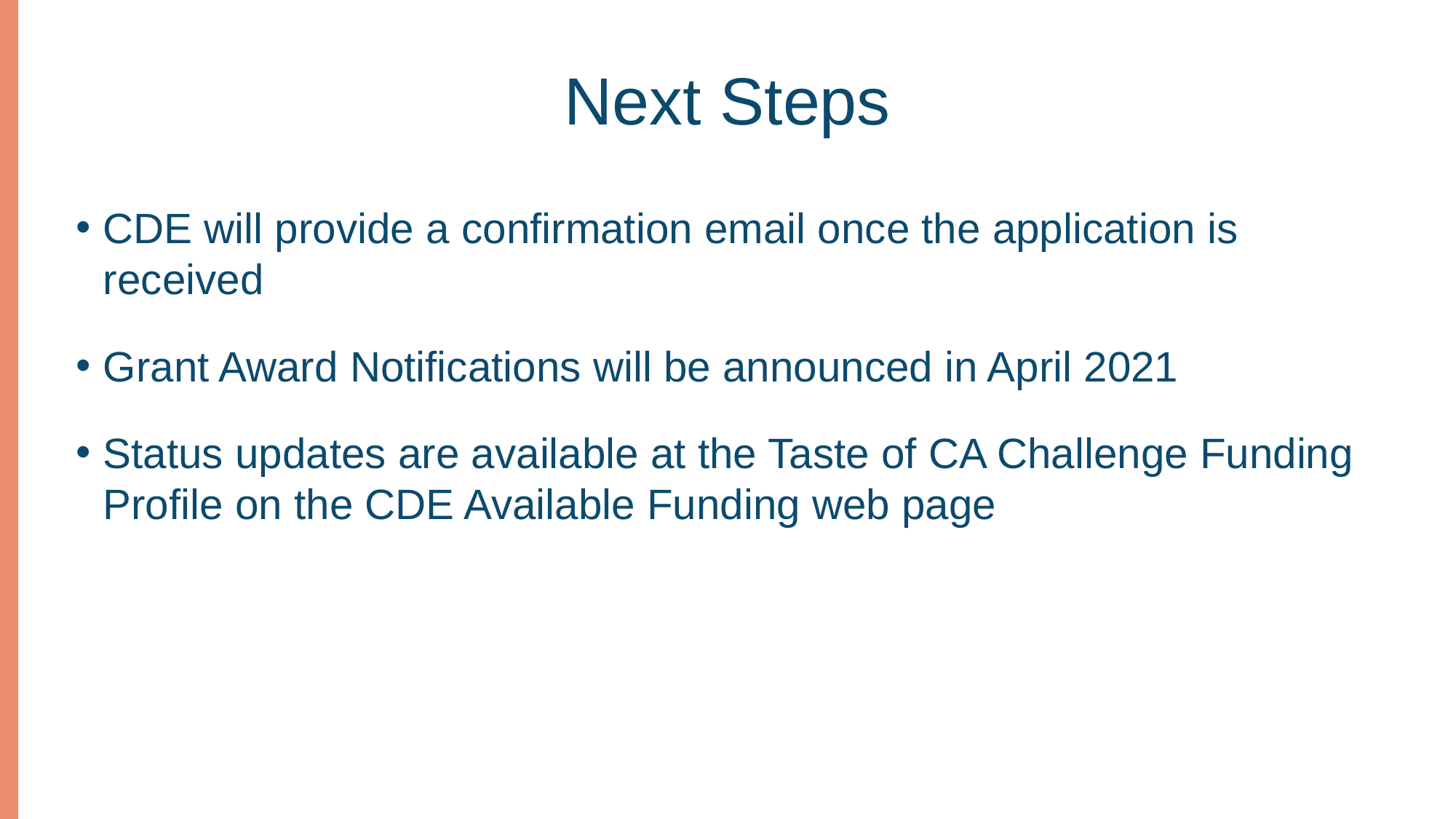

# Next Steps
CDE will provide a confirmation email once the application is received
Grant Award Notifications will be announced in April 2021
Status updates are available at the Taste of CA Challenge Funding Profile on the CDE Available Funding web page